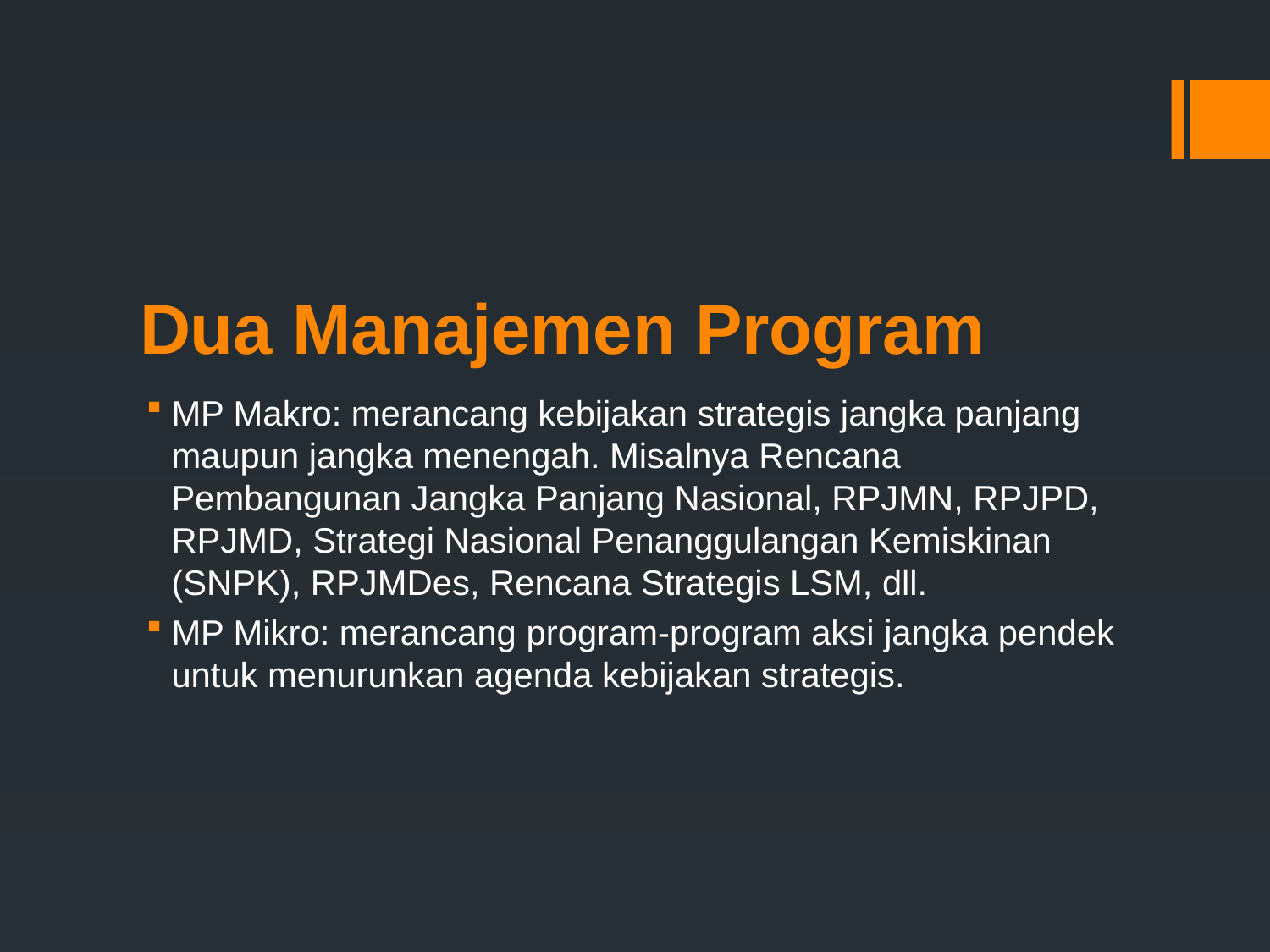

# Dua Manajemen Program
MP Makro: merancang kebijakan strategis jangka panjang maupun jangka menengah. Misalnya Rencana Pembangunan Jangka Panjang Nasional, RPJMN, RPJPD, RPJMD, Strategi Nasional Penanggulangan Kemiskinan (SNPK), RPJMDes, Rencana Strategis LSM, dll.
MP Mikro: merancang program-program aksi jangka pendek untuk menurunkan agenda kebijakan strategis.